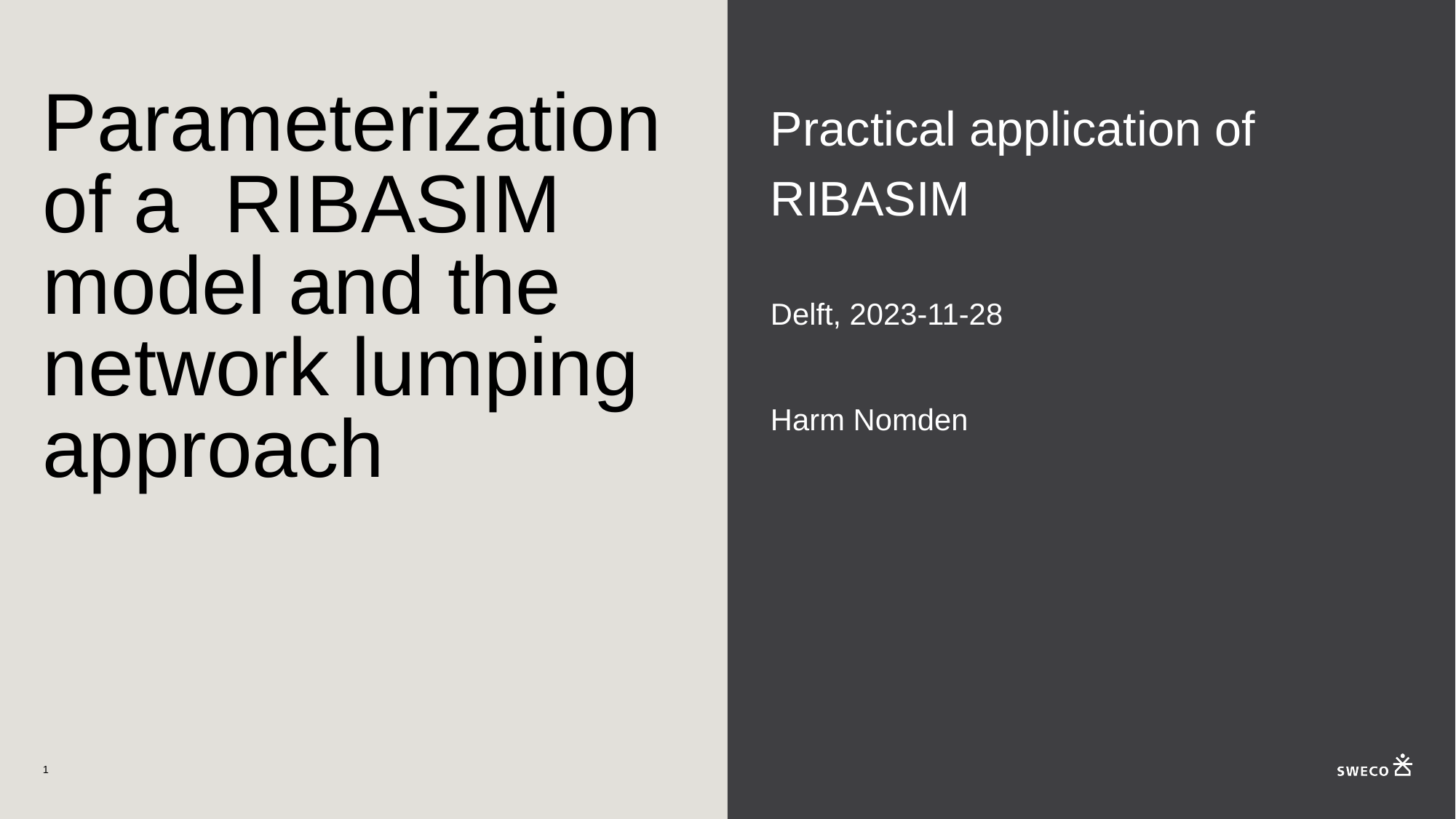

# Parameterization of a  RIBASIM model and the network lumping approach
Practical application of RIBASIM

Delft, 2023-11-28

Harm Nomden
1